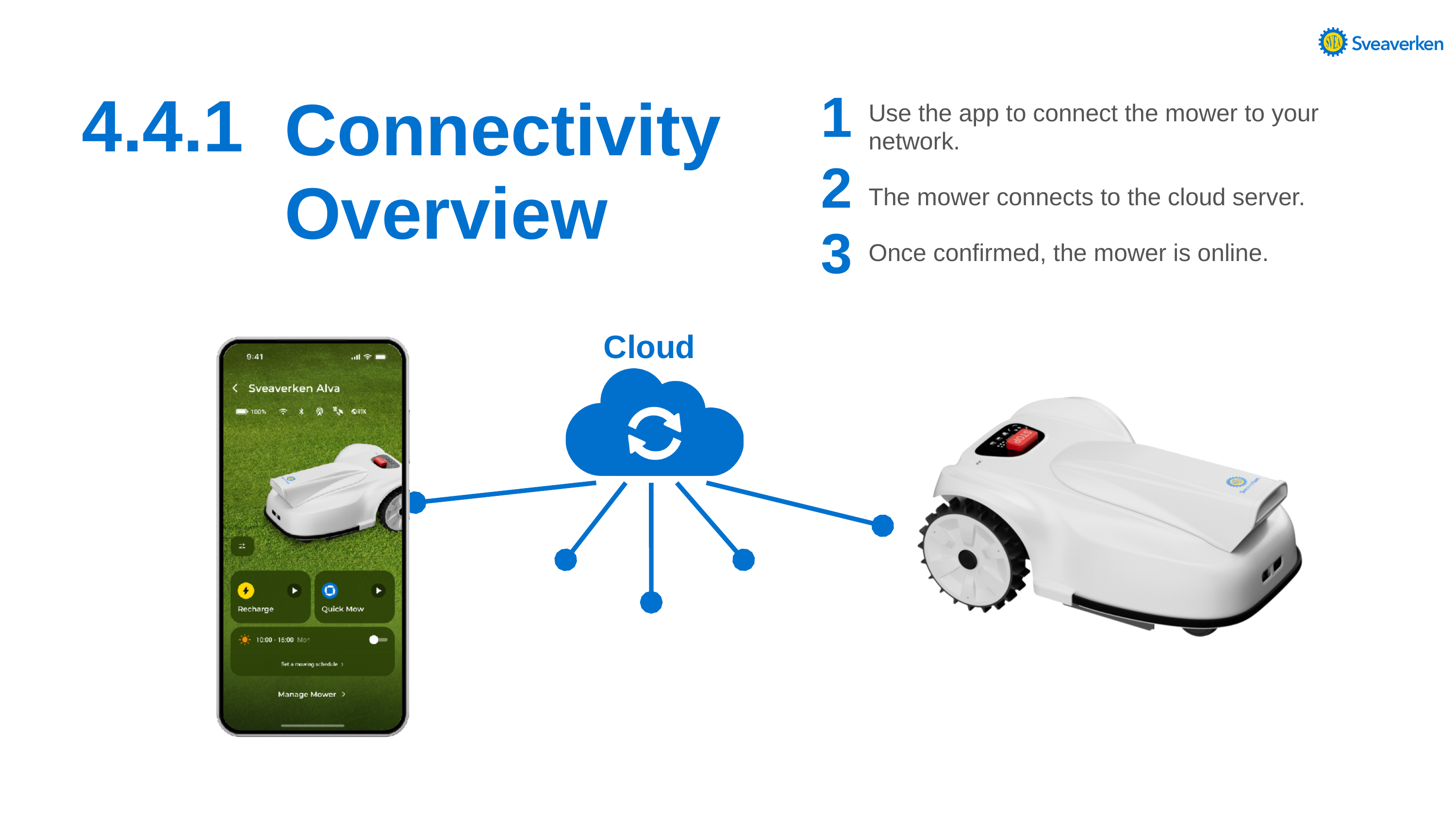

Connectivity Overview
1
4.4.1
Use the app to connect the mower to your network.

The mower connects to the cloud server.

Once confirmed, the mower is online.
2
3
Cloud